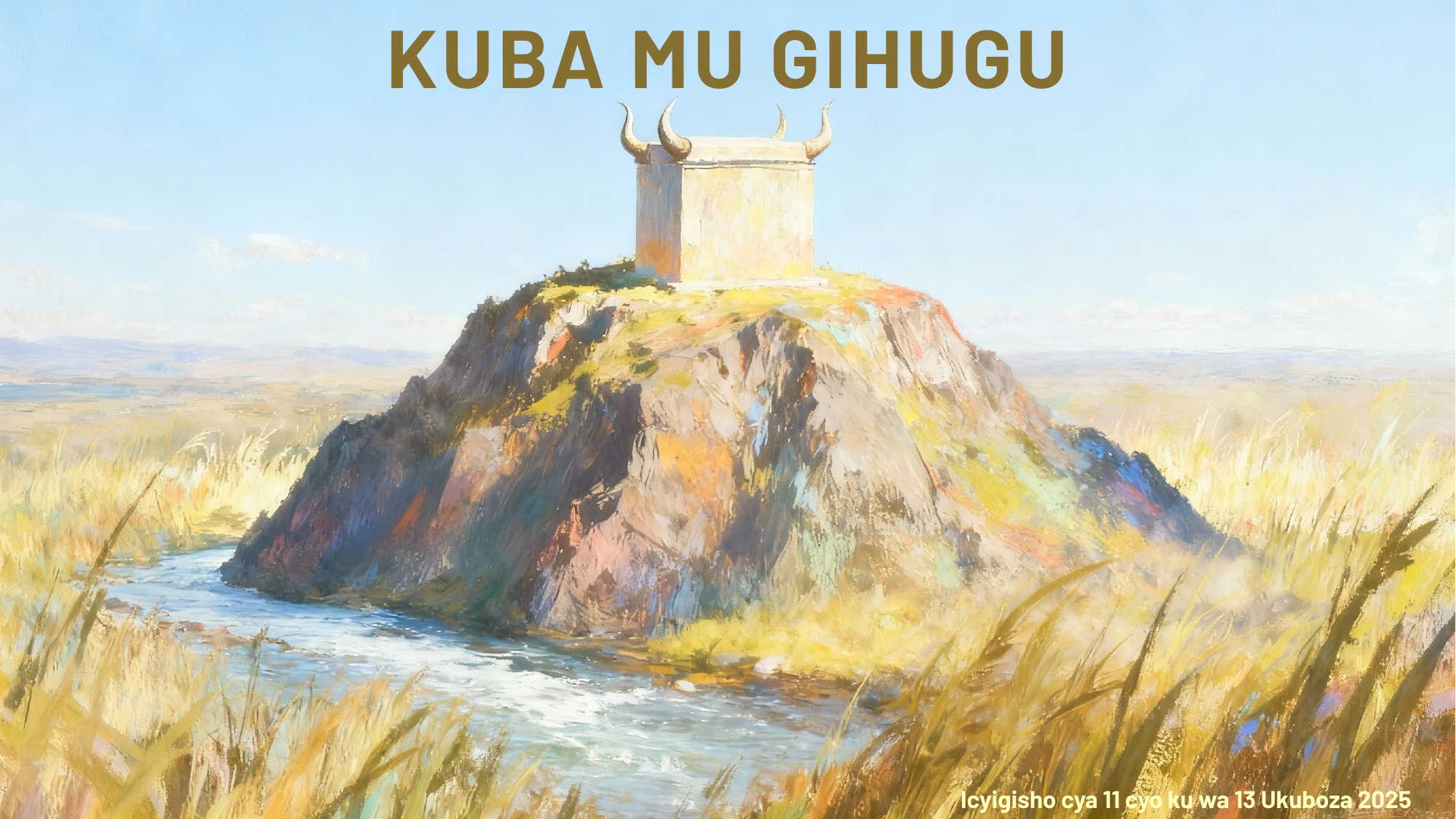

KUBA MU GIHUGU
Icyigisho cya 11 cyo ku wa 13 Ukuboza 2025